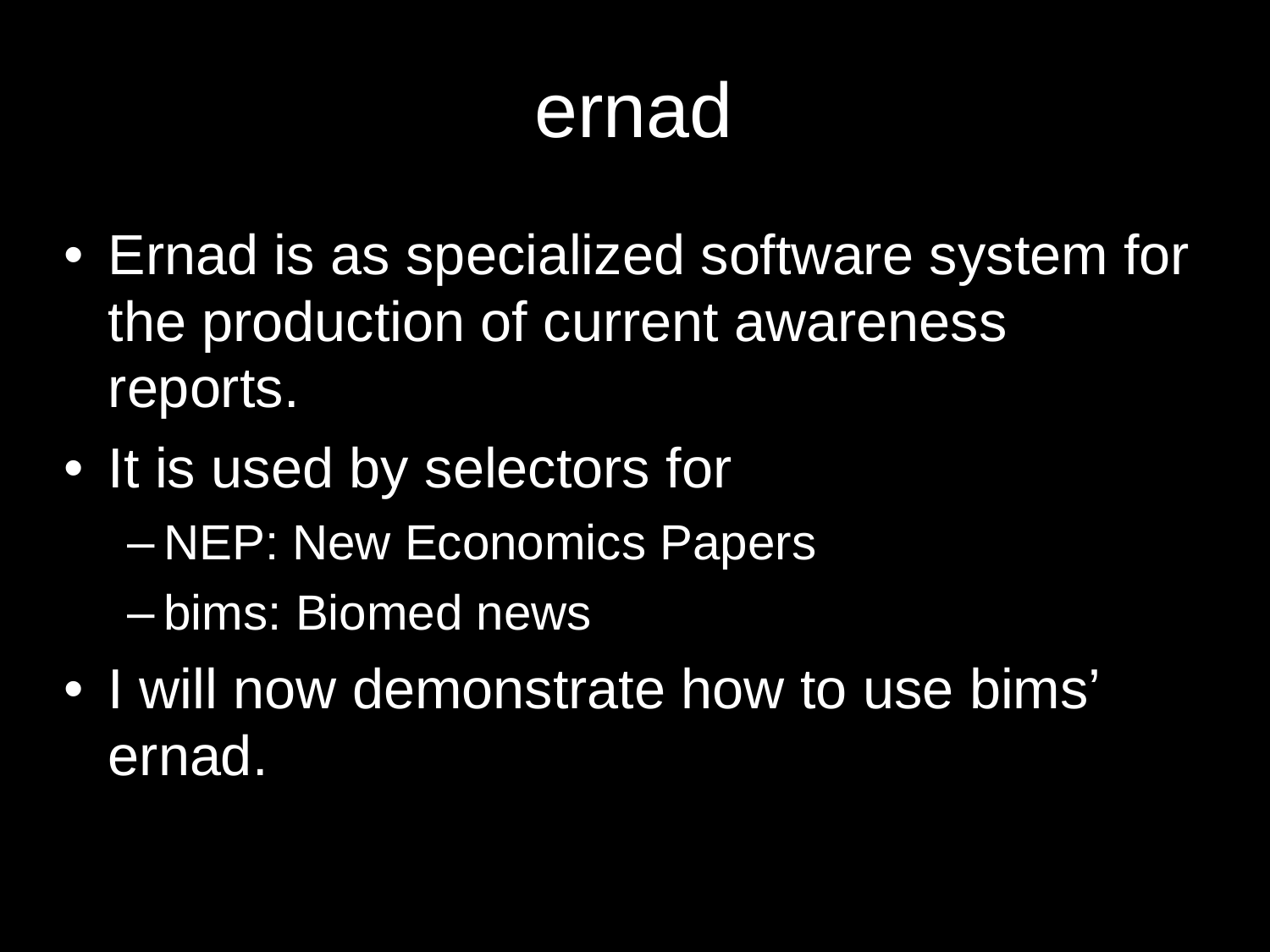

# ernad
Ernad is as specialized software system for the production of current awareness reports.
It is used by selectors for
NEP: New Economics Papers
bims: Biomed news
I will now demonstrate how to use bims’ ernad.